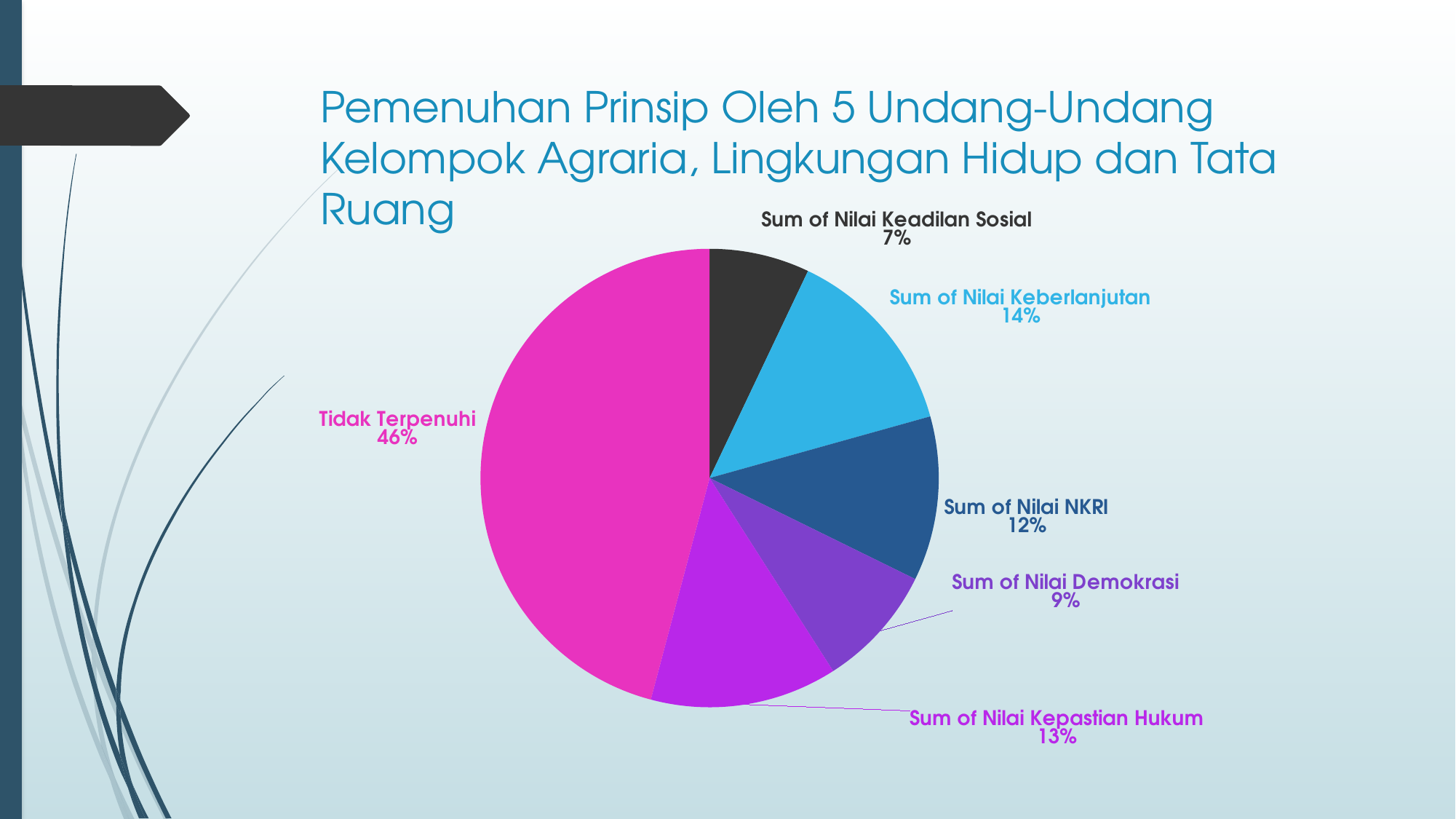

# Pemenuhan Prinsip Oleh 5 Undang-Undang Kelompok Agraria, Lingkungan Hidup dan Tata Ruang

### Chart

| Category | Agraria, Lingkungan Hidup dan Tata Ruang |
|---|---|
| Sum of Nilai Keadilan Sosial | 53.0 |
| Sum of Nilai Keberlanjutan | 102.0 |
| Sum of Nilai NKRI | 87.0 |
| Sum of Nilai Demokrasi | 65.0 |
| Sum of Nilai Kepastian Hukum | 99.0 |
| Tidak Terpenuhi | 344.0 |